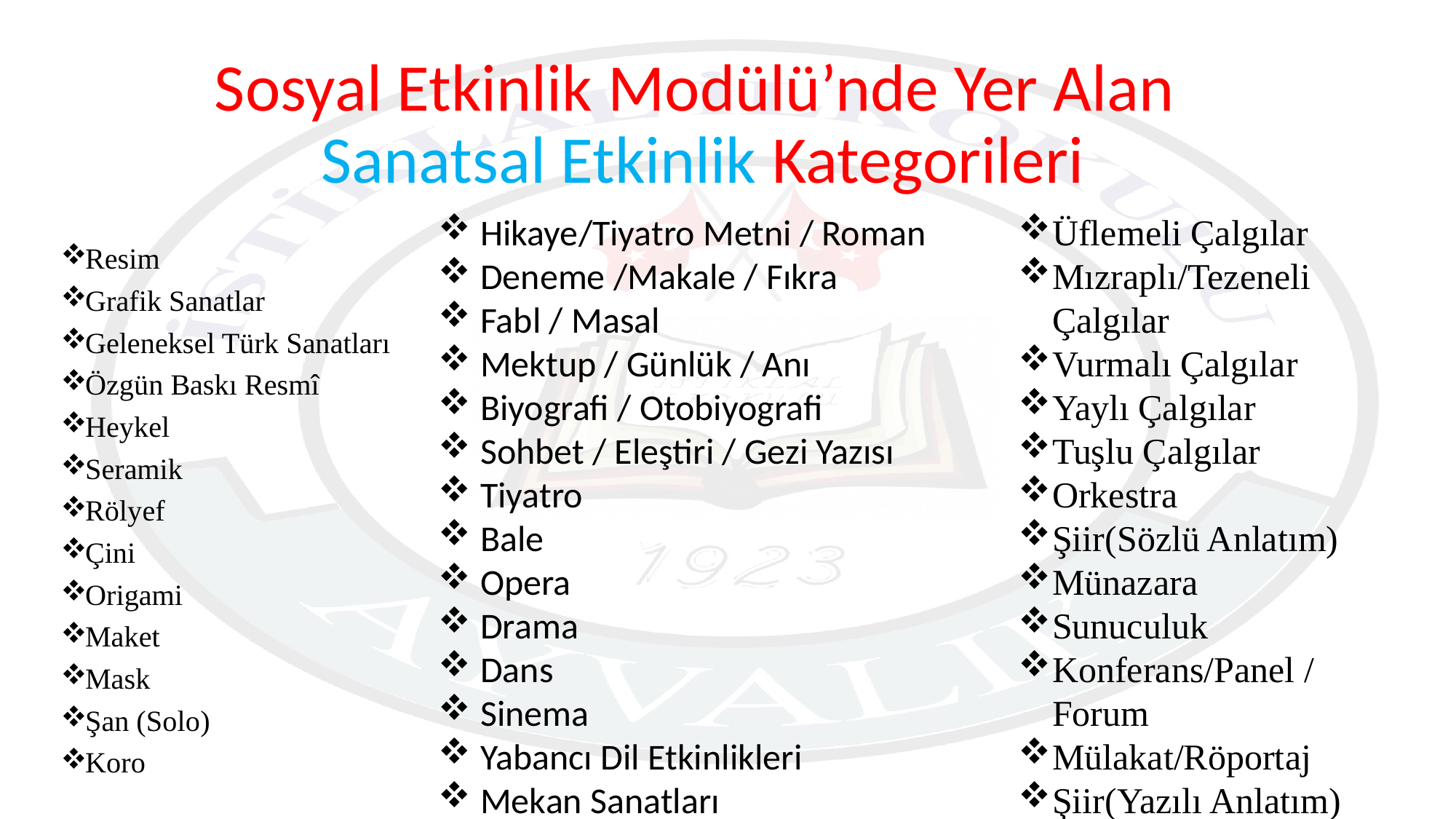

# Sosyal Etkinlik Modülü’nde Yer Alan Sanatsal Etkinlik Kategorileri

Resim
Grafik Sanatlar
Geleneksel Türk Sanatları
Özgün Baskı Resmî
Heykel
Seramik
Rölyef
Çini
Origami
Maket
Mask
Şan (Solo)
Koro
 Hikaye/Tiyatro Metni / Roman
 Deneme /Makale / Fıkra
 Fabl / Masal
 Mektup / Günlük / Anı
 Biyografi / Otobiyografi
 Sohbet / Eleştiri / Gezi Yazısı
 Tiyatro
 Bale
 Opera
 Drama
 Dans
 Sinema
 Yabancı Dil Etkinlikleri
 Mekan Sanatları
Üflemeli Çalgılar
Mızraplı/Tezeneli Çalgılar
Vurmalı Çalgılar
Yaylı Çalgılar
Tuşlu Çalgılar
Orkestra
Şiir(Sözlü Anlatım)
Münazara
Sunuculuk
Konferans/Panel / Forum
Mülakat/Röportaj
Şiir(Yazılı Anlatım)